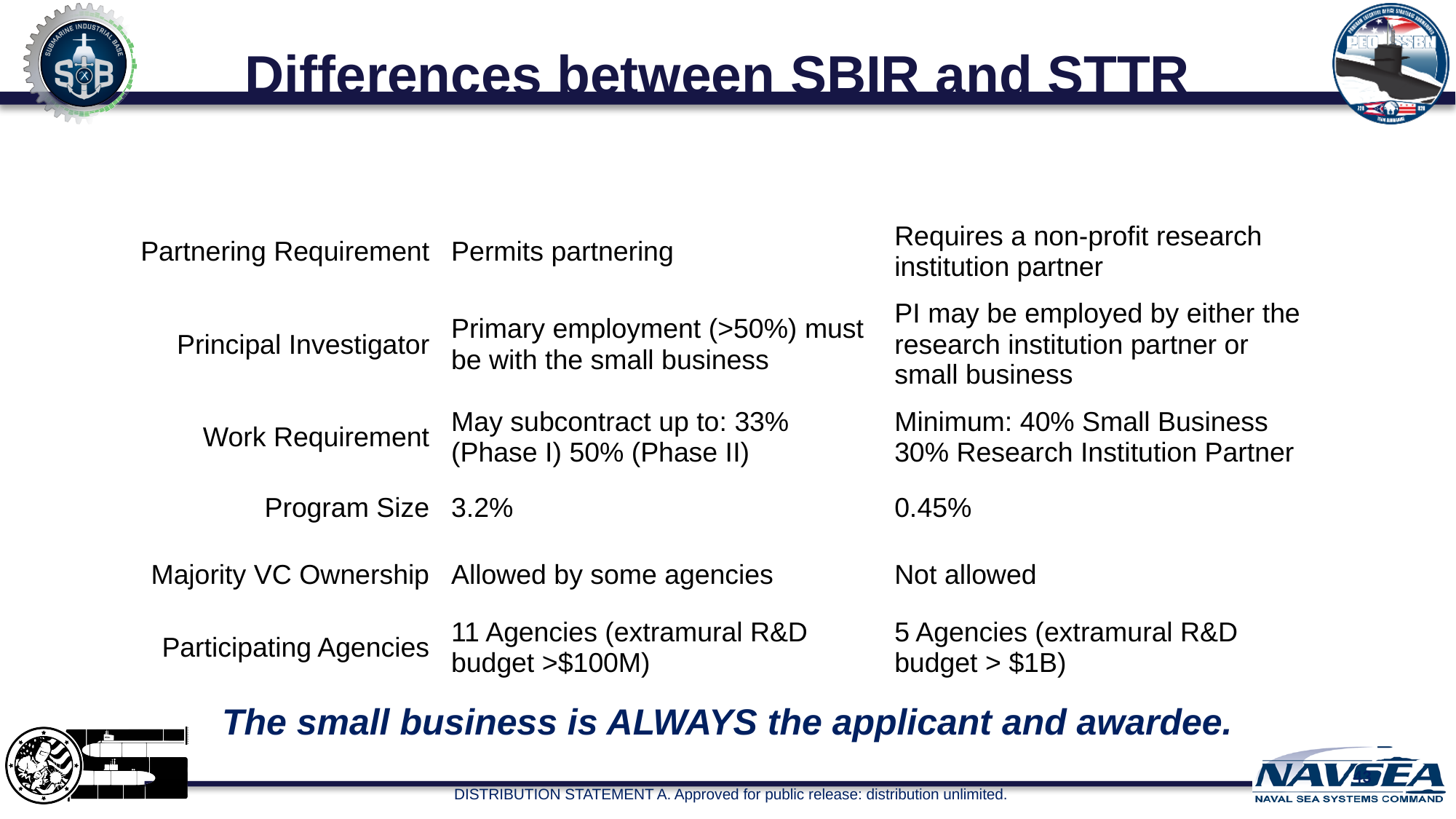

# Differences between SBIR and STTR
|  | SBIR | STTR |
| --- | --- | --- |
| Partnering Requirement | Permits partnering | Requires a non-profit research institution partner |
| Principal Investigator | Primary employment (>50%) must be with the small business | PI may be employed by either the research institution partner or small business |
| Work Requirement | May subcontract up to: 33% (Phase I) 50% (Phase II) | Minimum: 40% Small Business 30% Research Institution Partner |
| Program Size | 3.2% | 0.45% |
| Majority VC Ownership | Allowed by some agencies | Not allowed |
| Participating Agencies | 11 Agencies (extramural R&D budget >$100M) | 5 Agencies (extramural R&D budget > $1B) |
The small business is ALWAYS the applicant and awardee.
43
DISTRIBUTION STATEMENT A. Approved for public release: distribution unlimited.